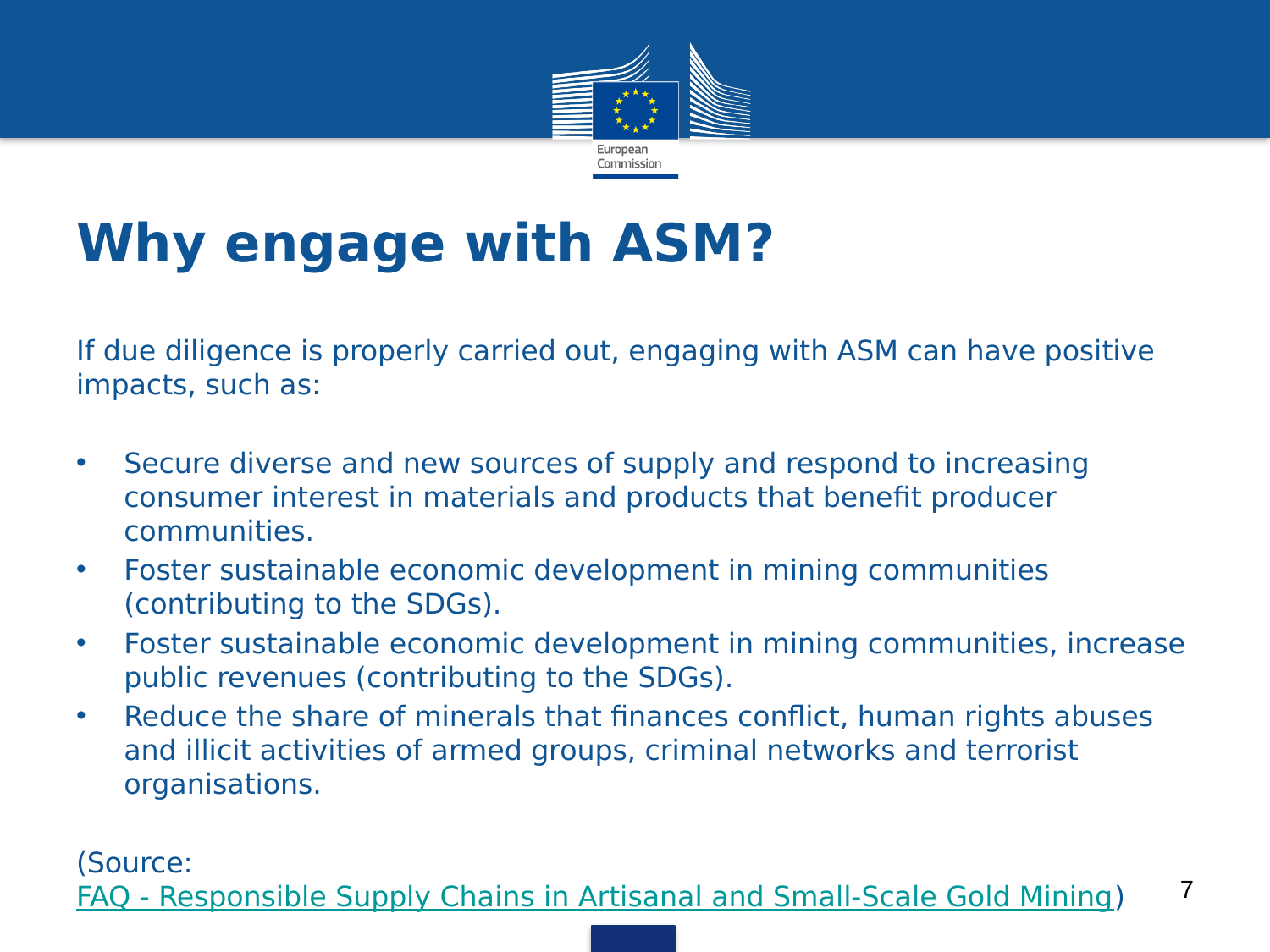

# Why engage with ASM?
If due diligence is properly carried out, engaging with ASM can have positive impacts, such as:

Secure diverse and new sources of supply and respond to increasing consumer interest in materials and products that benefit producer communities.
Foster sustainable economic development in mining communities (contributing to the SDGs).
Foster sustainable economic development in mining communities, increase public revenues (contributing to the SDGs).
Reduce the share of minerals that finances conflict, human rights abuses and illicit activities of armed groups, criminal networks and terrorist organisations.

(Source: FAQ - Responsible Supply Chains in Artisanal and Small-Scale Gold Mining)

7